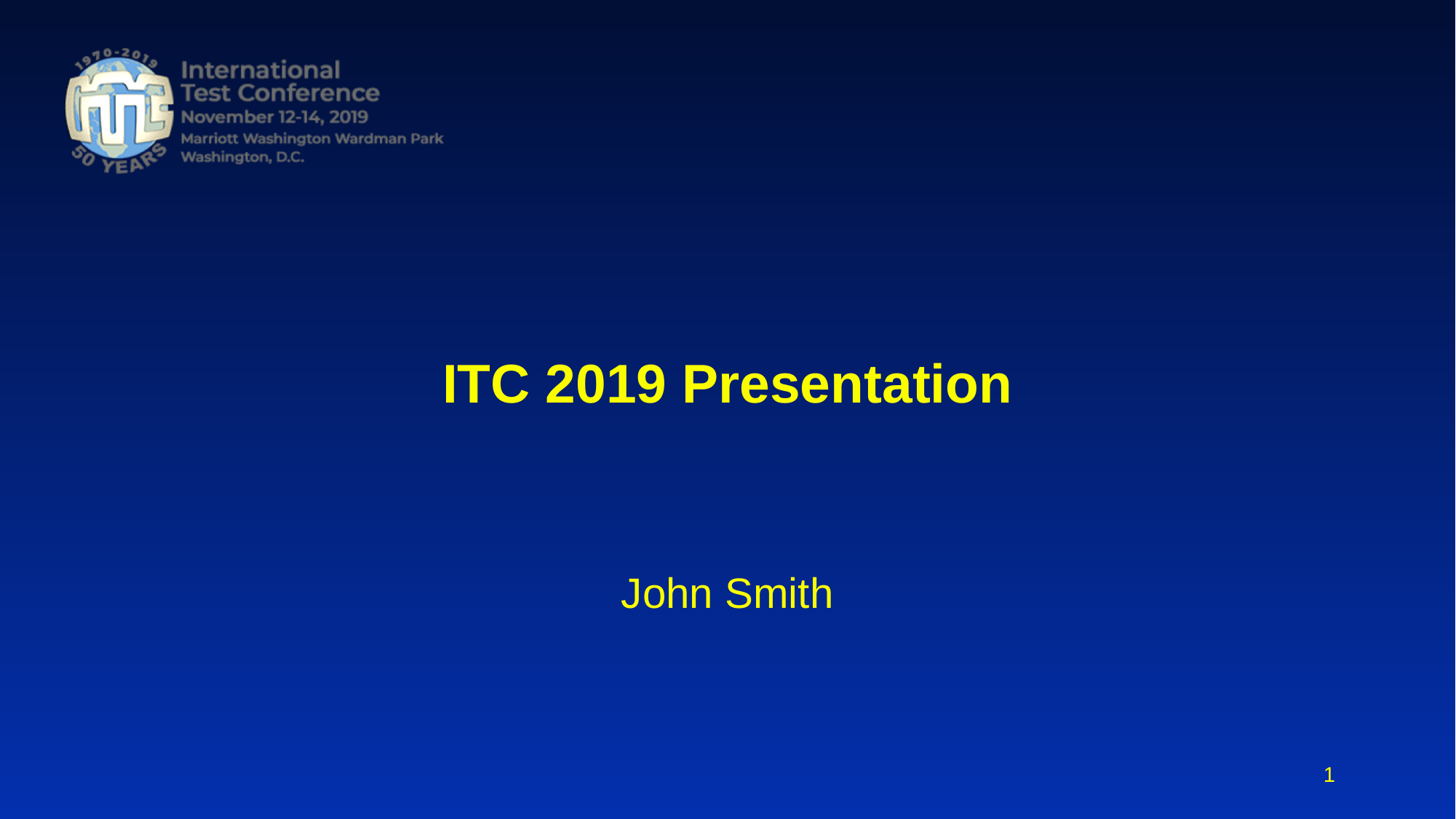

# ITC 2019 Presentation
John Smith
1